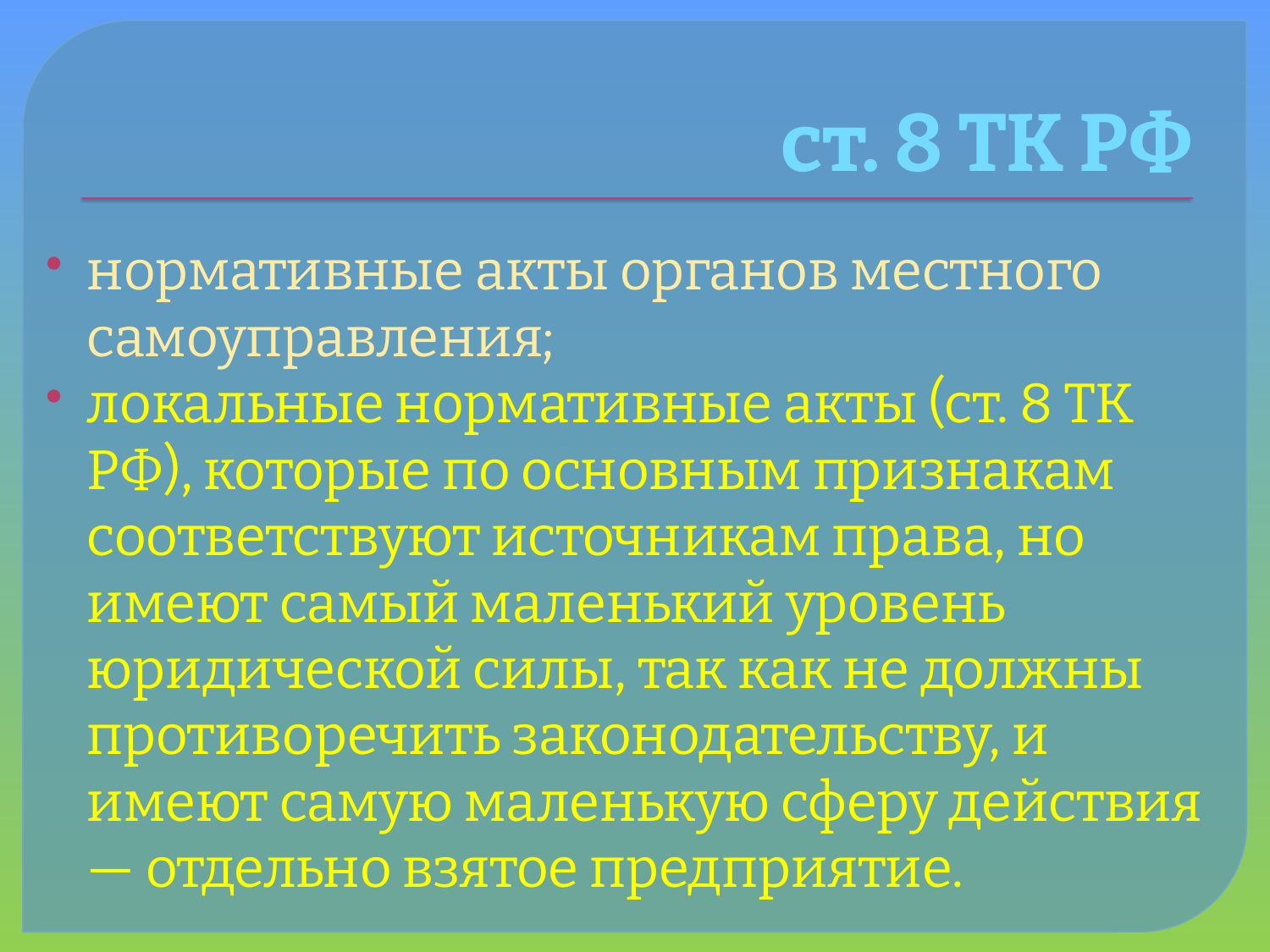

# ст. 8 ТК РФ
нормативные акты органов местного самоуправления;
локальные нормативные акты (ст. 8 ТК РФ), которые по основным признакам соответствуют источникам права, но имеют самый маленький уровень юридической силы, так как не должны противоречить законодательству, и имеют самую маленькую сферу действия — отдельно взятое предприятие.